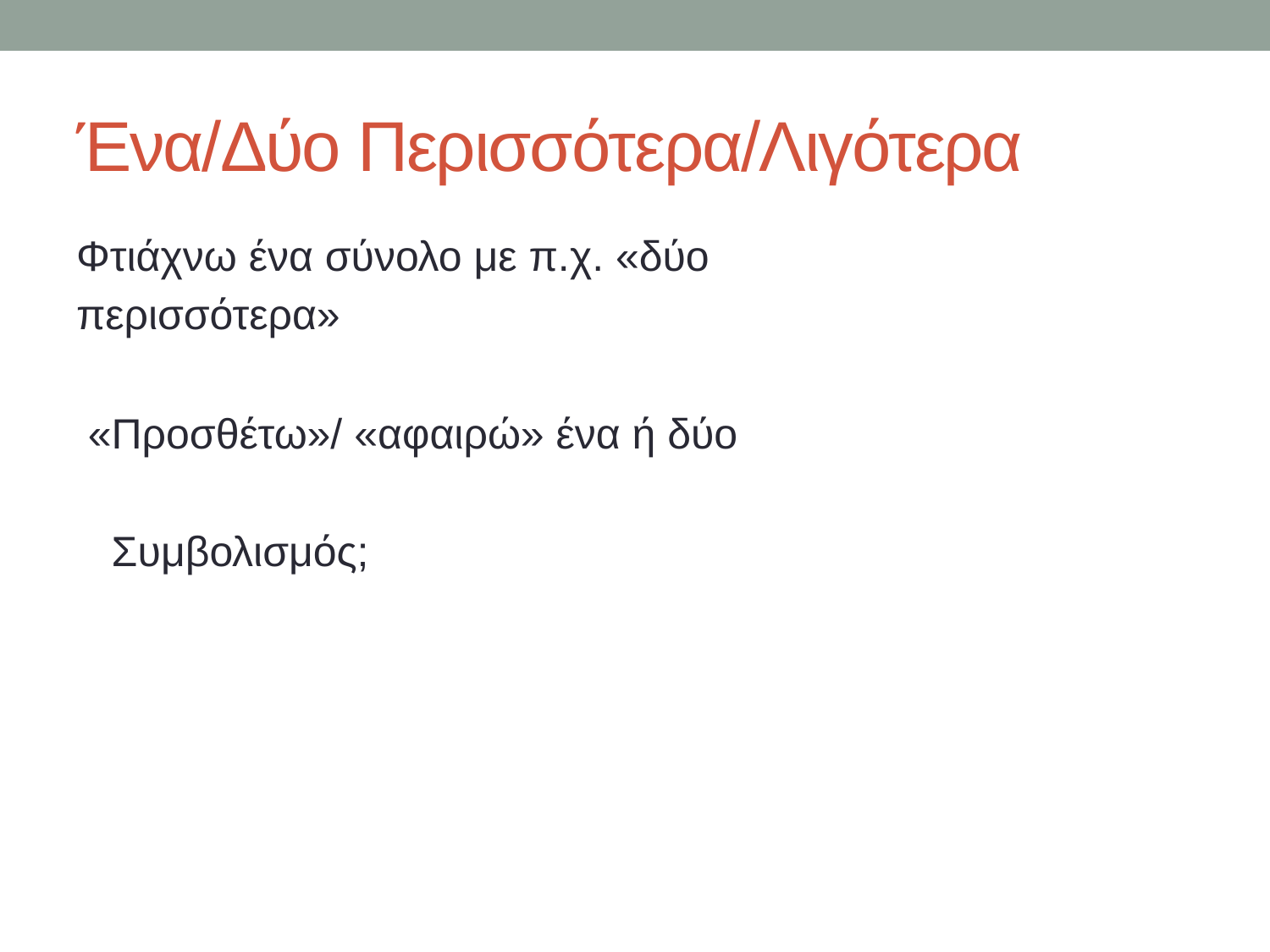

# Ένα/Δύο Περισσότερα/Λιγότερα
Φτιάχνω ένα σύνολο με π.χ. «δύο
περισσότερα»

 «Προσθέτω»/ «αφαιρώ» ένα ή δύο

   Συμβολισμός;